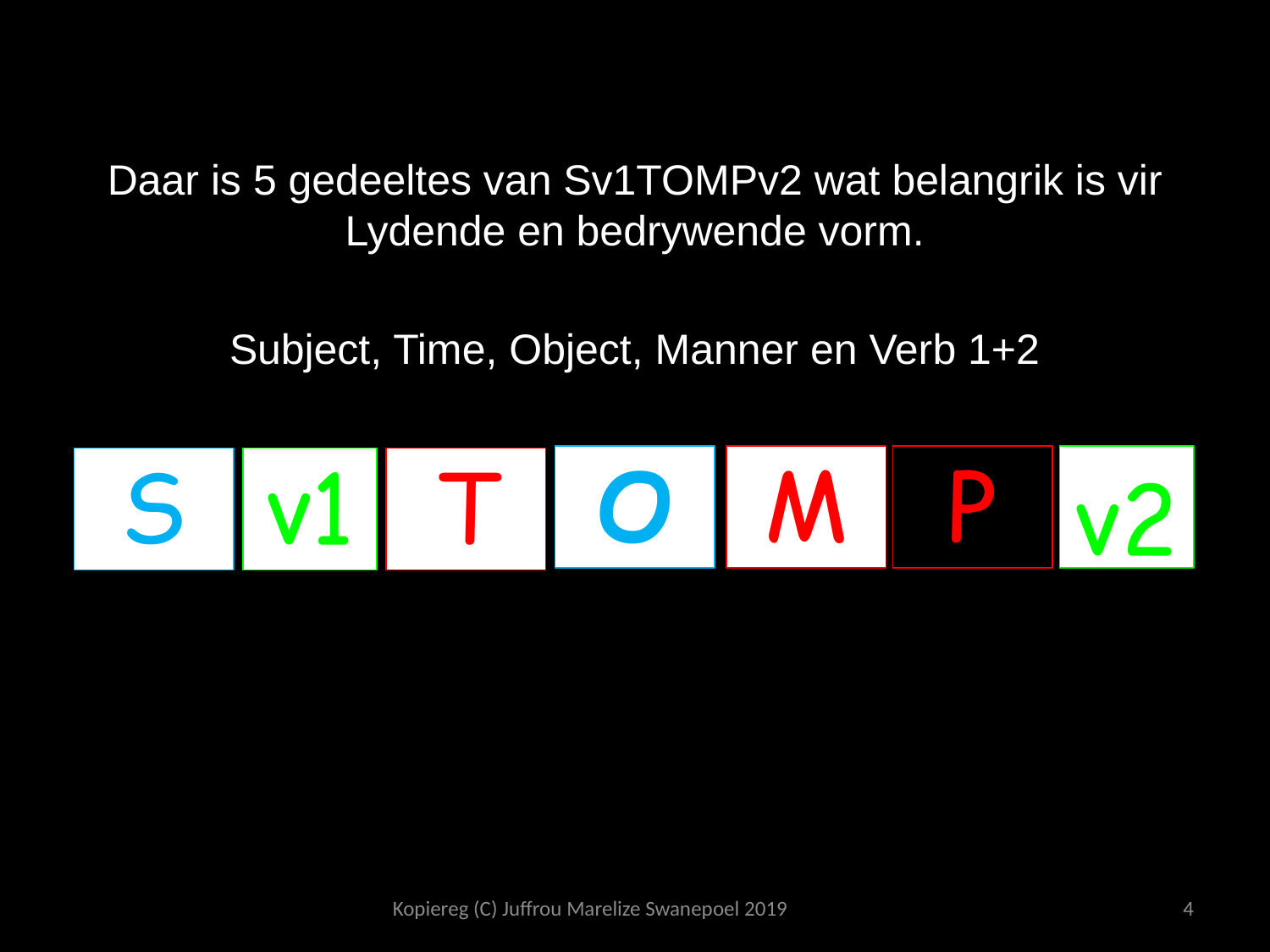

Daar is 5 gedeeltes van Sv1TOMPv2 wat belangrik is vir Lydende en bedrywende vorm.

Subject, Time, Object, Manner en Verb 1+2

O
M
P
v2
S
v1
T
Kopiereg (C) Juffrou Marelize Swanepoel 2019
4